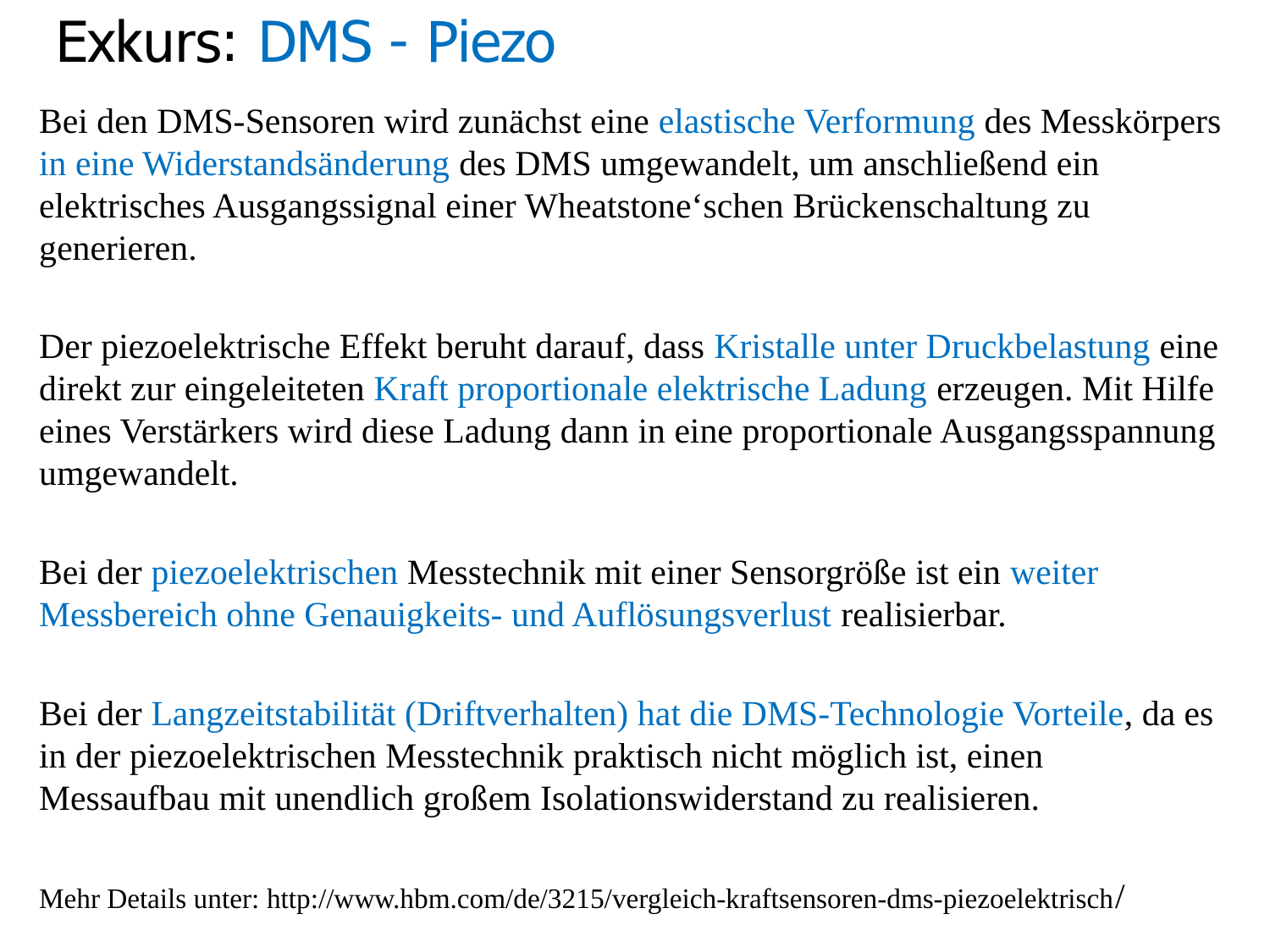

Exkurs: DMS - Piezo
Bei den DMS-Sensoren wird zunächst eine elastische Verformung des Messkörpers in eine Widerstandsänderung des DMS umgewandelt, um anschließend ein elektrisches Ausgangssignal einer Wheatstone‘schen Brückenschaltung zu generieren.

Der piezoelektrische Effekt beruht darauf, dass Kristalle unter Druckbelastung eine direkt zur eingeleiteten Kraft proportionale elektrische Ladung erzeugen. Mit Hilfe eines Verstärkers wird diese Ladung dann in eine proportionale Ausgangsspannung umgewandelt.

Bei der piezoelektrischen Messtechnik mit einer Sensorgröße ist ein weiter Messbereich ohne Genauigkeits- und Auflösungsverlust realisierbar.

Bei der Langzeitstabilität (Driftverhalten) hat die DMS-Technologie Vorteile, da es in der piezoelektrischen Messtechnik praktisch nicht möglich ist, einen Messaufbau mit unendlich großem Isolationswiderstand zu realisieren.

Mehr Details unter: http://www.hbm.com/de/3215/vergleich-kraftsensoren-dms-piezoelektrisch/